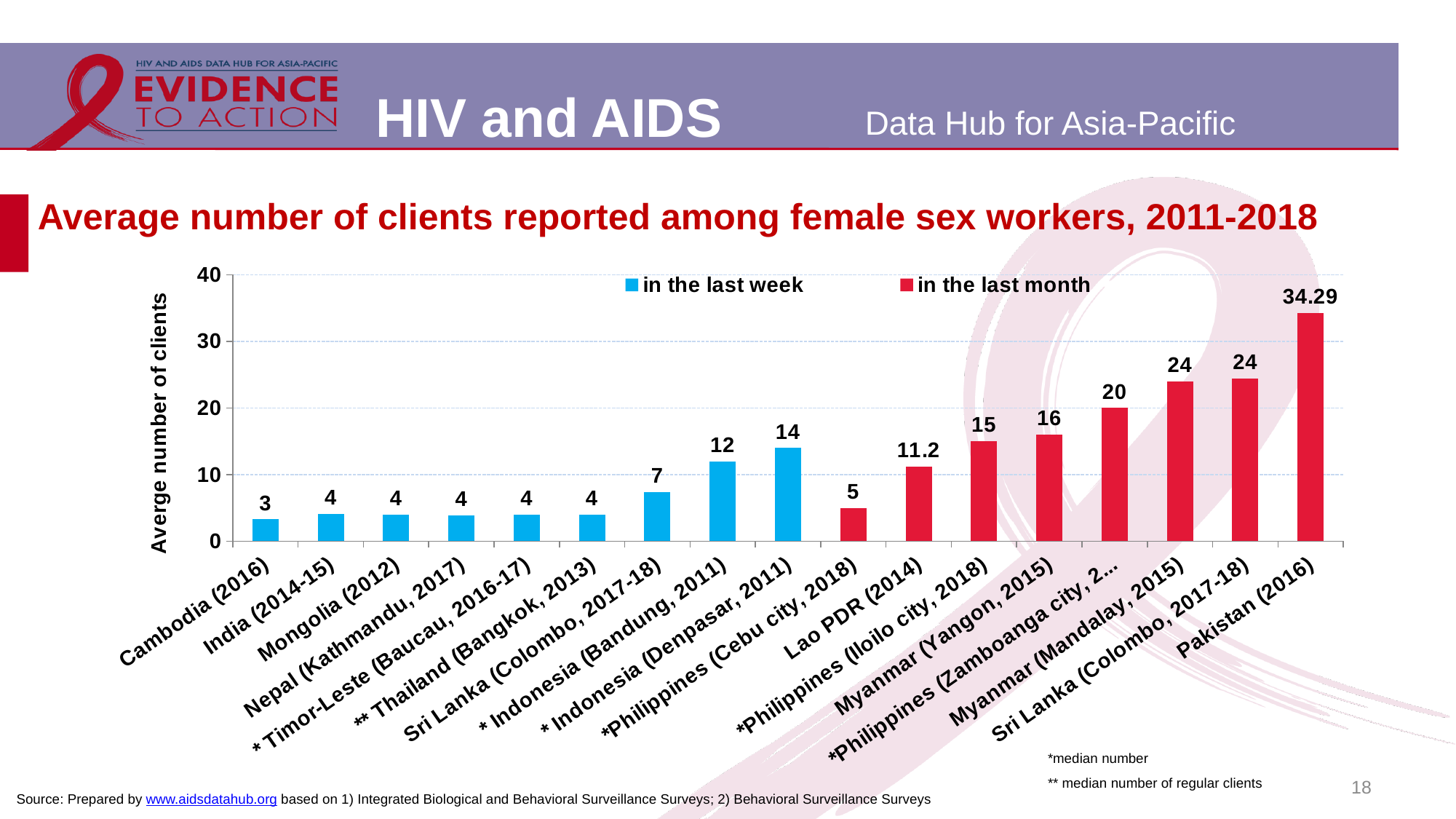

# Average number of clients reported among female sex workers, 2011-2018

### Chart

| Category | in the last week | in the last month |
|---|---|---|
| Cambodia (2016) | 3.3 | None |
| India (2014-15) | 4.1 | None |
| Mongolia (2012) | 4.0 | None |
| Nepal (Kathmandu, 2017) | 3.9 | None |
| * Timor-Leste (Baucau, 2016-17) | 4.0 | None |
| ** Thailand (Bangkok, 2013) | 4.0 | None |
| Sri Lanka (Colombo, 2017-18) | 7.4 | None |
| * Indonesia (Bandung, 2011) | 12.0 | None |
| * Indonesia (Denpasar, 2011) | 14.0 | None |
| *Philippines (Cebu city, 2018) | None | 5.0 |
| Lao PDR (2014) | None | 11.2 |
| *Philippines (Iloilo city, 2018) | None | 15.0 |
| Myanmar (Yangon, 2015) | None | 16.0 |
| *Philippines (Zamboanga city, 2018) | None | 20.0 |
| Myanmar (Mandalay, 2015) | None | 24.0 |
| Sri Lanka (Colombo, 2017-18) | None | 24.4 |
| Pakistan (2016) | None | 34.29 |
*median number
** median number of regular clients
18
Source: Prepared by www.aidsdatahub.org based on 1) Integrated Biological and Behavioral Surveillance Surveys; 2) Behavioral Surveillance Surveys